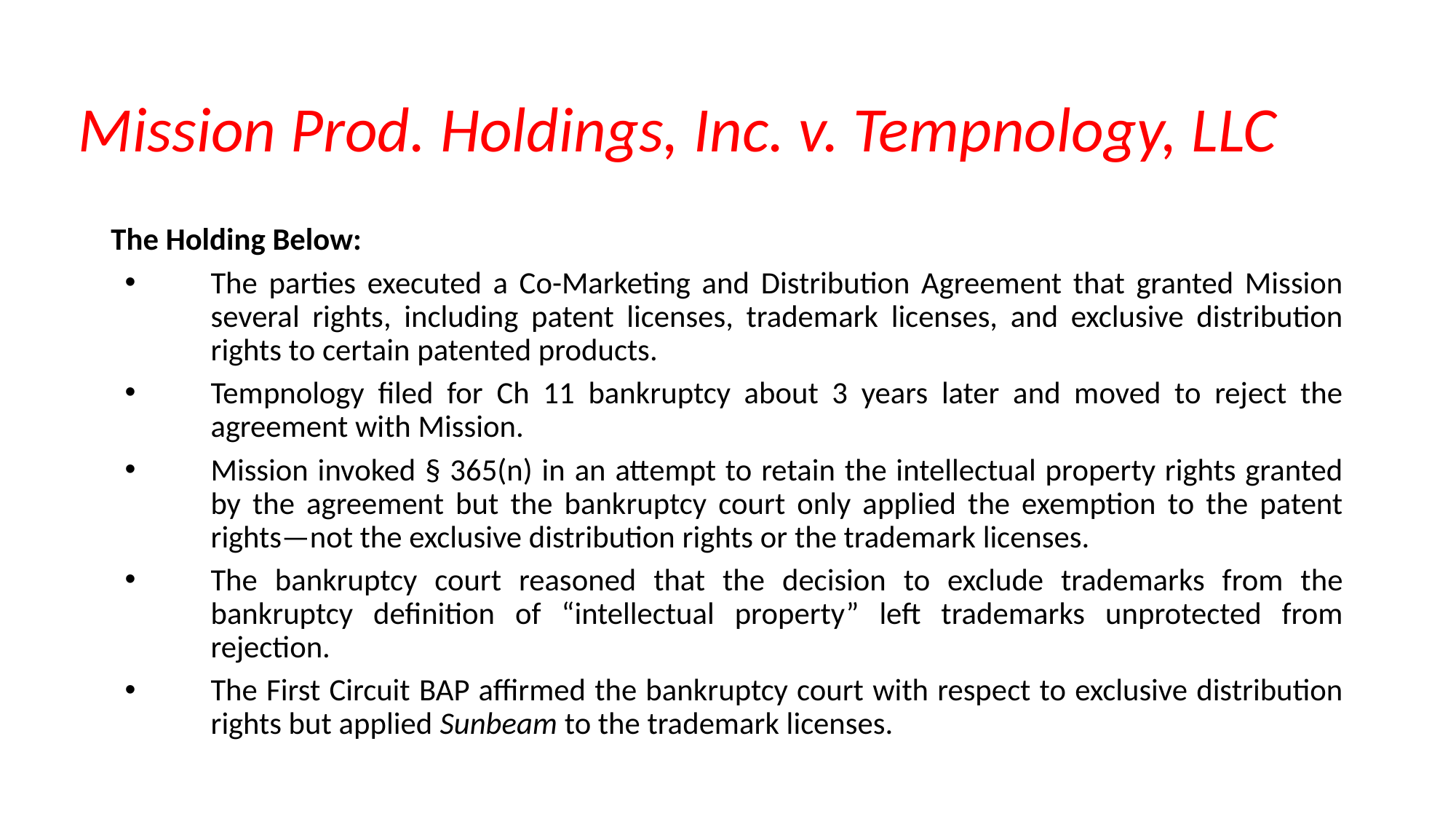

# Mission Prod. Holdings, Inc. v. Tempnology, LLC

The Holding Below:
The parties executed a Co-Marketing and Distribution Agreement that granted Mission several rights, including patent licenses, trademark licenses, and exclusive distribution rights to certain patented products.
Tempnology filed for Ch 11 bankruptcy about 3 years later and moved to reject the agreement with Mission.
Mission invoked § 365(n) in an attempt to retain the intellectual property rights granted by the agreement but the bankruptcy court only applied the exemption to the patent rights—not the exclusive distribution rights or the trademark licenses.
The bankruptcy court reasoned that the decision to exclude trademarks from the bankruptcy definition of “intellectual property” left trademarks unprotected from rejection.
The First Circuit BAP affirmed the bankruptcy court with respect to exclusive distribution rights but applied Sunbeam to the trademark licenses.